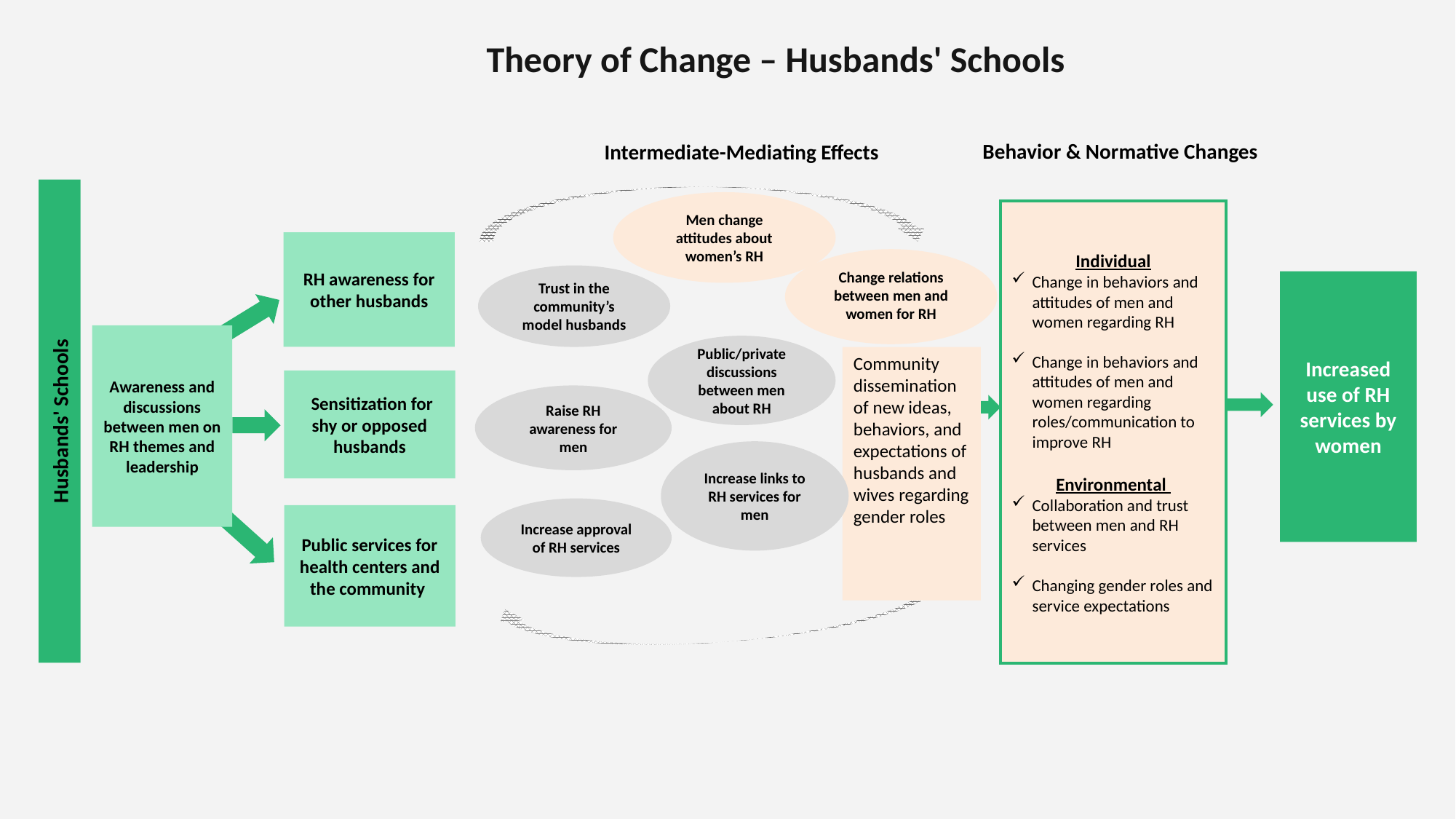

Theory of Change – Husbands' Schools
Behavior & Normative Changes
Intermediate-Mediating Effects
Husbands' Schools

Men change attitudes about women’s RH
Individual
Change in behaviors and attitudes of men and women regarding RH

Change in behaviors and attitudes of men and women regarding roles/communication to improve RH

Environmental
Collaboration and trust between men and RH services

Changing gender roles and service expectations
RH awareness for other husbands

Change relations between men and women for RH

Trust in the community’s model husbands
Increased use of RH services by women
Awareness and discussions between men on RH themes and leadership
Public/private discussions between men about RH
Community dissemination of new ideas, behaviors, and expectations of husbands and wives regarding gender roles
 Sensitization for shy or opposed husbands
Raise RH awareness for men

Increase links to RH services for men
Increase approval of RH services
Public services for health centers and the community